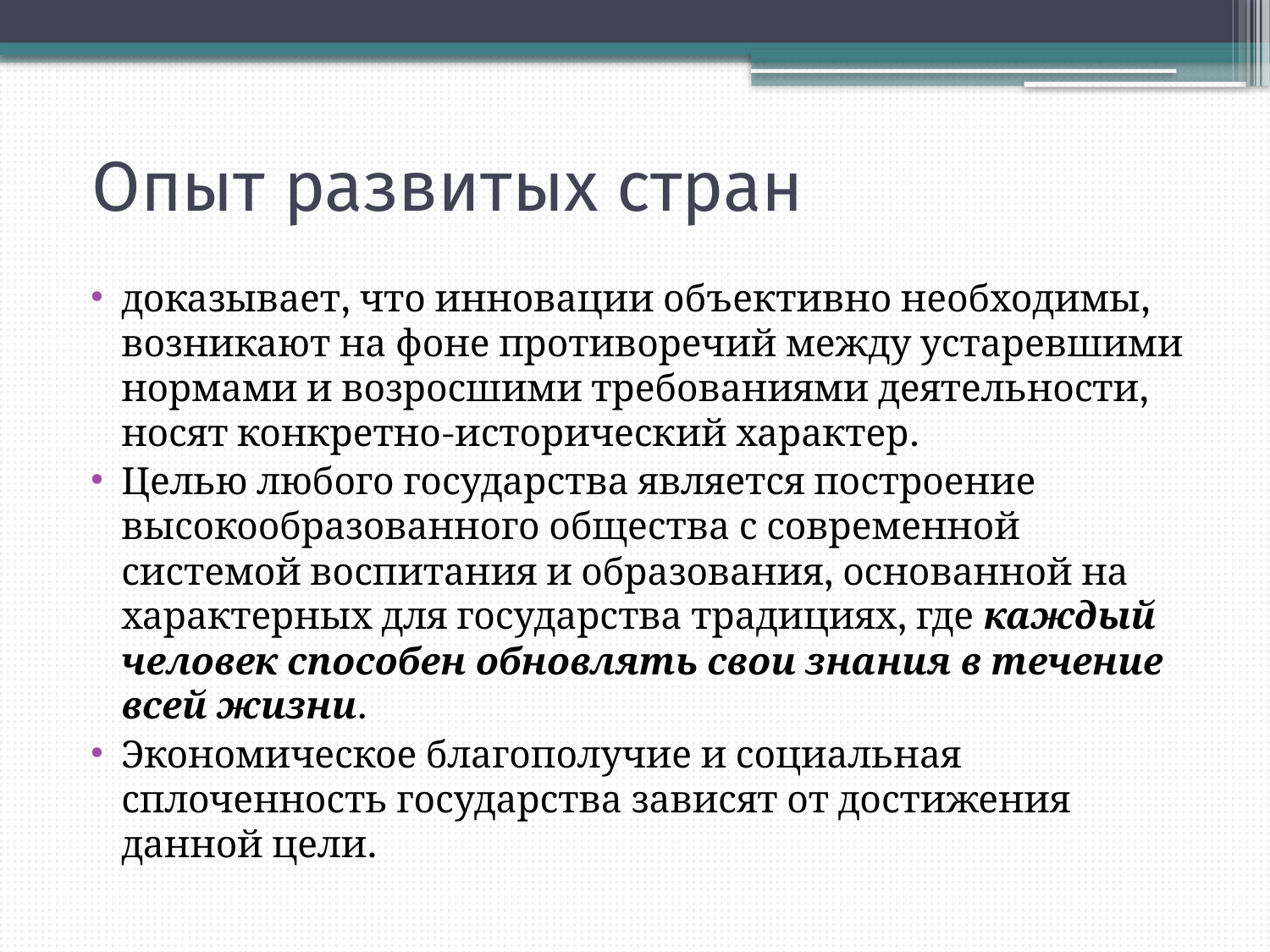

# Опыт развитых стран
доказывает, что инновации объективно необходимы, возникают на фоне противоречий между устаревшими нормами и возросшими требованиями деятельности, носят конкретно-исторический характер.
Целью любого государства является построение высокообразованного общества с современной системой воспитания и образования, основанной на характерных для государства традициях, где каждый человек способен обновлять свои знания в течение всей жизни.
Экономическое благополучие и социальная сплоченность государства зависят от достижения данной цели.